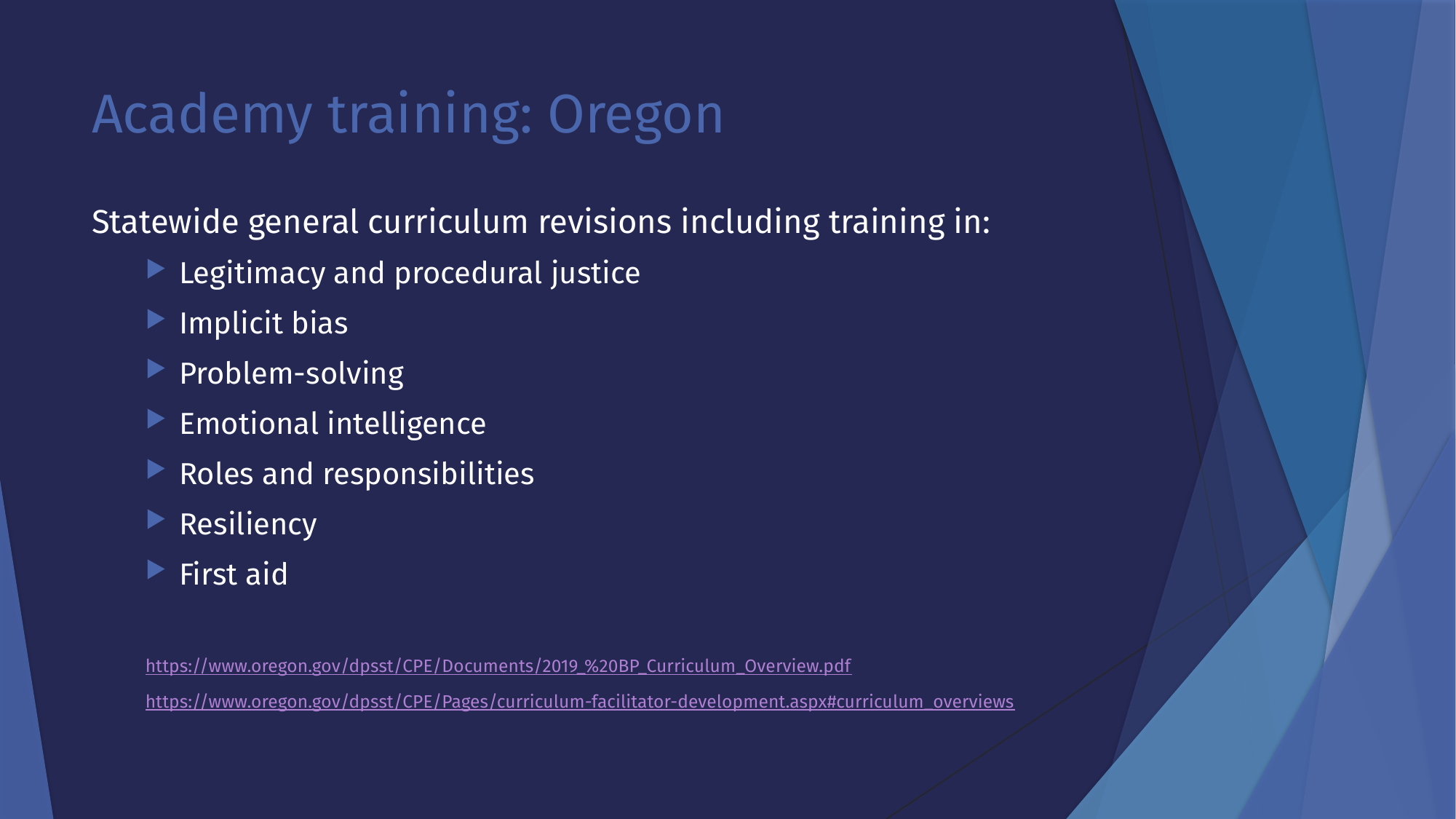

# Academy training: Oregon
Statewide general curriculum revisions including training in:
Legitimacy and procedural justice
Implicit bias
Problem-solving
Emotional intelligence
Roles and responsibilities
Resiliency
First aid

https://www.oregon.gov/dpsst/CPE/Documents/2019_%20BP_Curriculum_Overview.pdf
https://www.oregon.gov/dpsst/CPE/Pages/curriculum-facilitator-development.aspx#curriculum_overviews